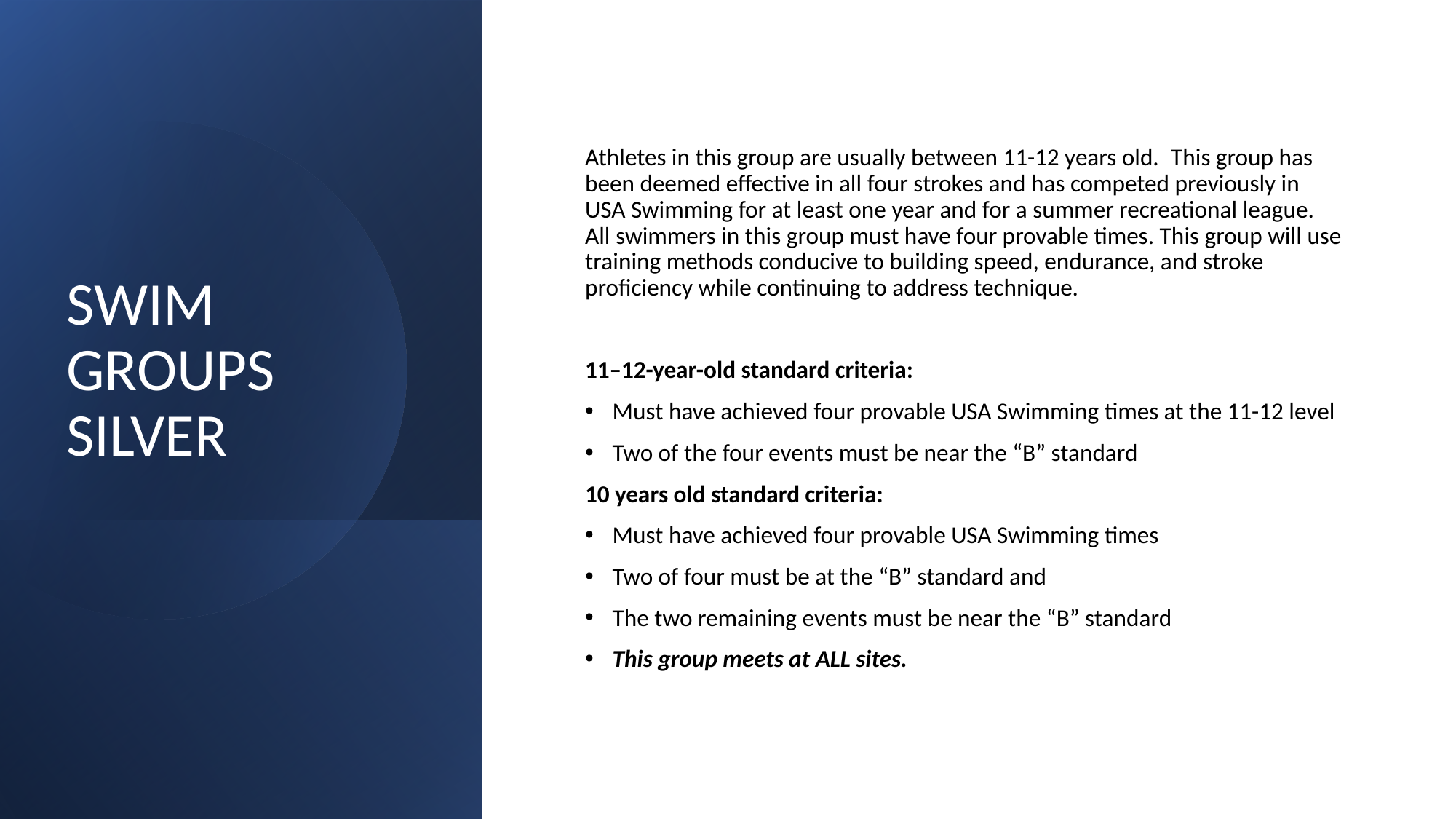

# SWIM GROUPS  SILVER

Athletes in this group are usually between 11-12 years old.  This group has been deemed effective in all four strokes and has competed previously in USA Swimming for at least one year and for a summer recreational league. All swimmers in this group must have four provable times. This group will use training methods conducive to building speed, endurance, and stroke proficiency while continuing to address technique.

11–12-year-old standard criteria:
Must have achieved four provable USA Swimming times at the 11-12 level
Two of the four events must be near the “B” standard
10 years old standard criteria:
Must have achieved four provable USA Swimming times
Two of four must be at the “B” standard and
The two remaining events must be near the “B” standard
This group meets at ALL sites.